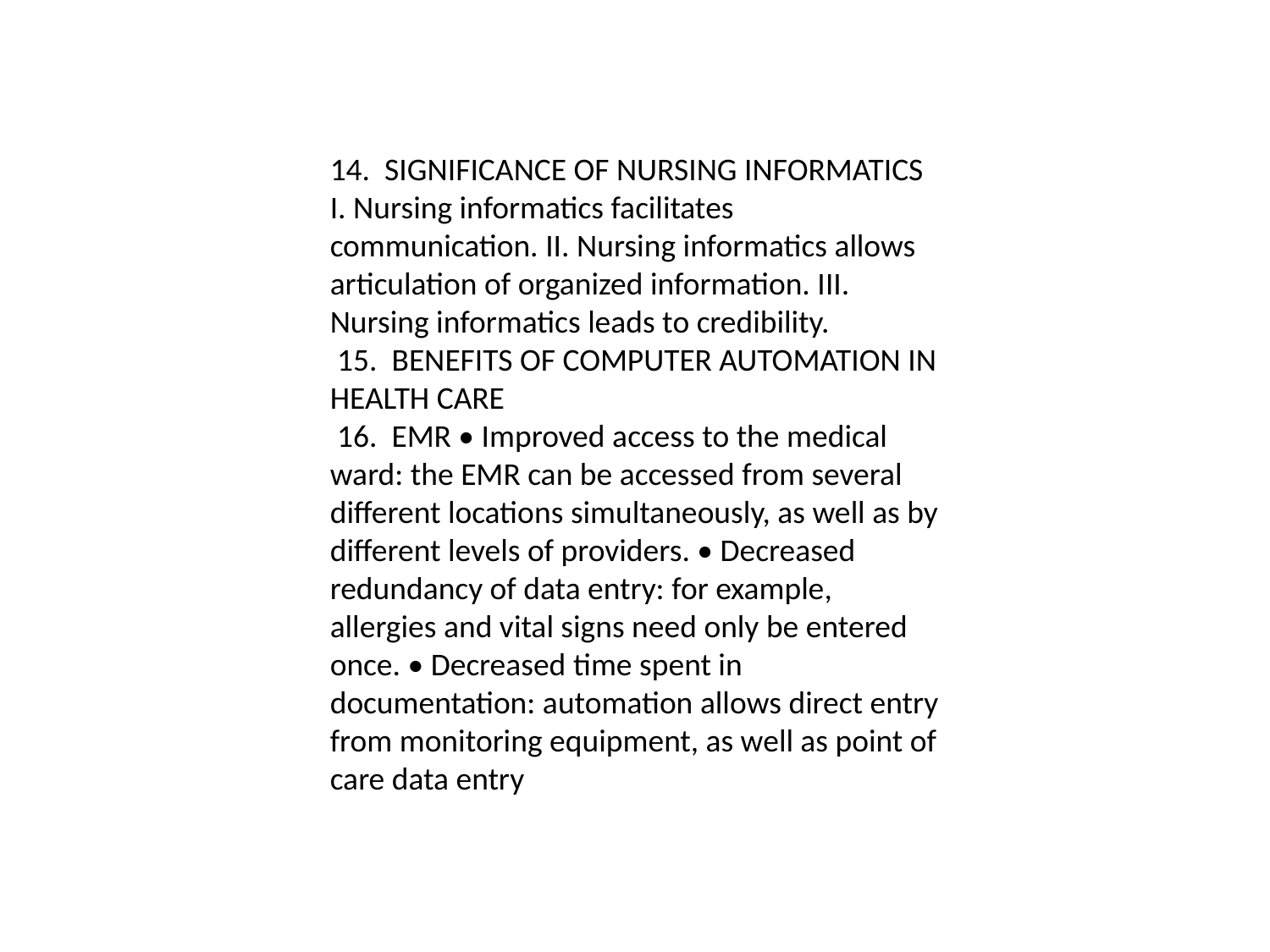

14.  SIGNIFICANCE OF NURSING INFORMATICS I. Nursing informatics facilitates communication. II. Nursing informatics allows articulation of organized information. III. Nursing informatics leads to credibility.
 15.  BENEFITS OF COMPUTER AUTOMATION IN HEALTH CARE
 16.  EMR • Improved access to the medical ward: the EMR can be accessed from several different locations simultaneously, as well as by different levels of providers. • Decreased redundancy of data entry: for example, allergies and vital signs need only be entered once. • Decreased time spent in documentation: automation allows direct entry from monitoring equipment, as well as point of care data entry